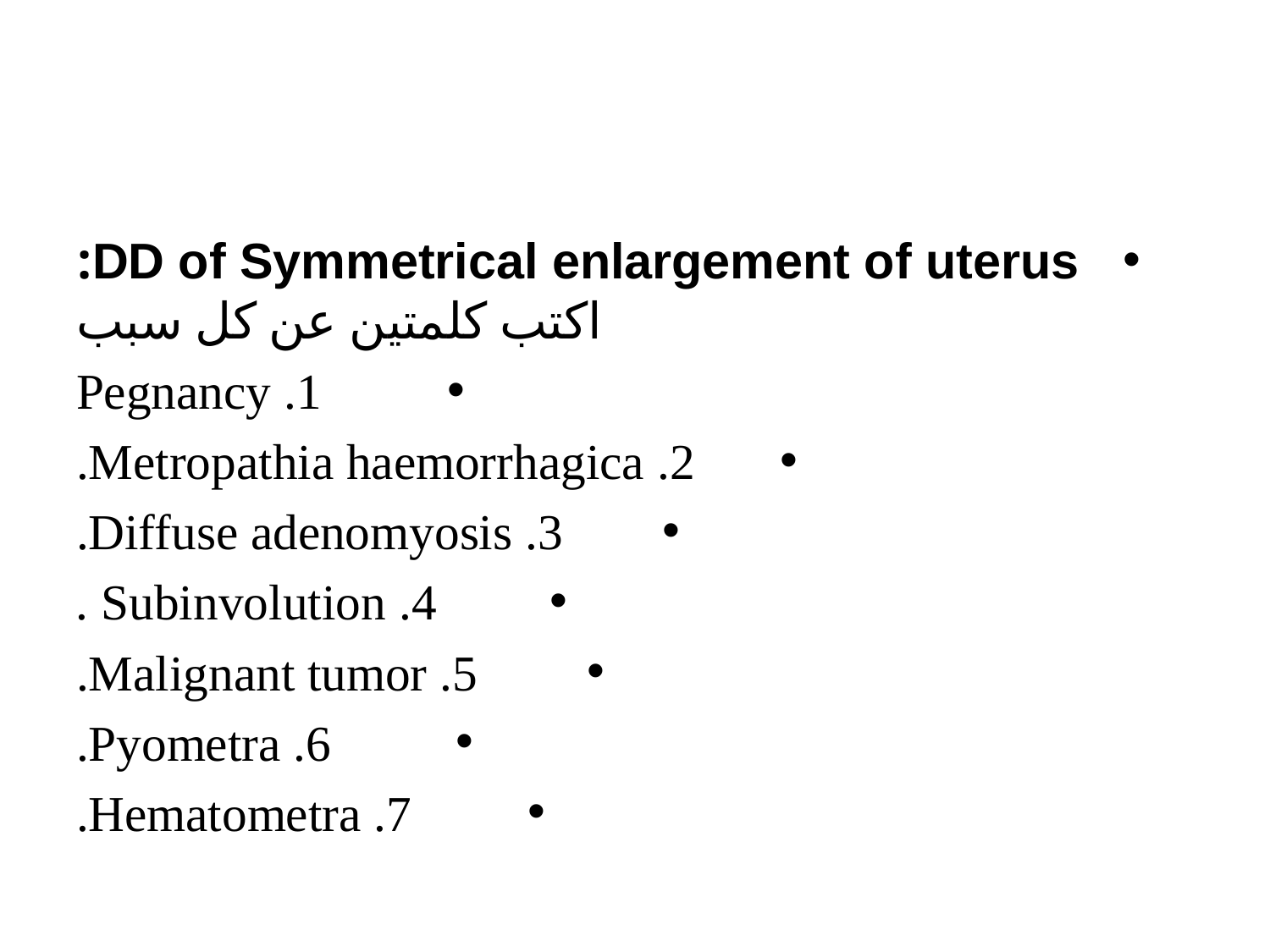

#
DD of Symmetrical enlargement of uterus: اكتب كلمتين عن كل سبب
1. Pegnancy
2. Metropathia haemorrhagica.
3. Diffuse adenomyosis.
4. Subinvolution .
5. Malignant tumor.
6. Pyometra.
7. Hematometra.